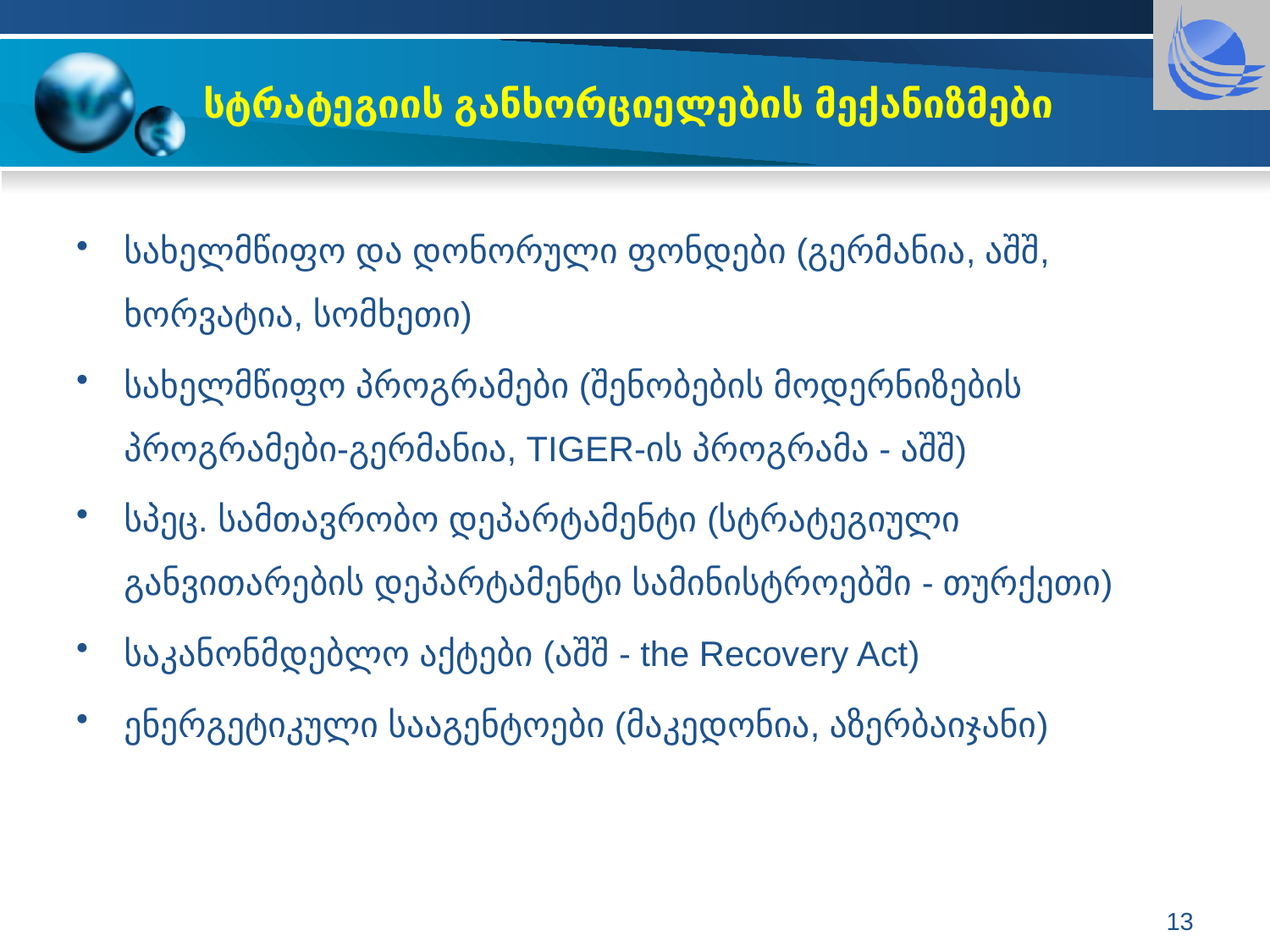

# სტრატეგიის განხორციელების მექანიზმები
სახელმწიფო და დონორული ფონდები (გერმანია, აშშ, ხორვატია, სომხეთი)
სახელმწიფო პროგრამები (შენობების მოდერნიზების პროგრამები-გერმანია, TIGER-ის პროგრამა - აშშ)
სპეც. სამთავრობო დეპარტამენტი (სტრატეგიული განვითარების დეპარტამენტი სამინისტროებში - თურქეთი)
საკანონმდებლო აქტები (აშშ - the Recovery Act)
ენერგეტიკული სააგენტოები (მაკედონია, აზერბაიჯანი)
13